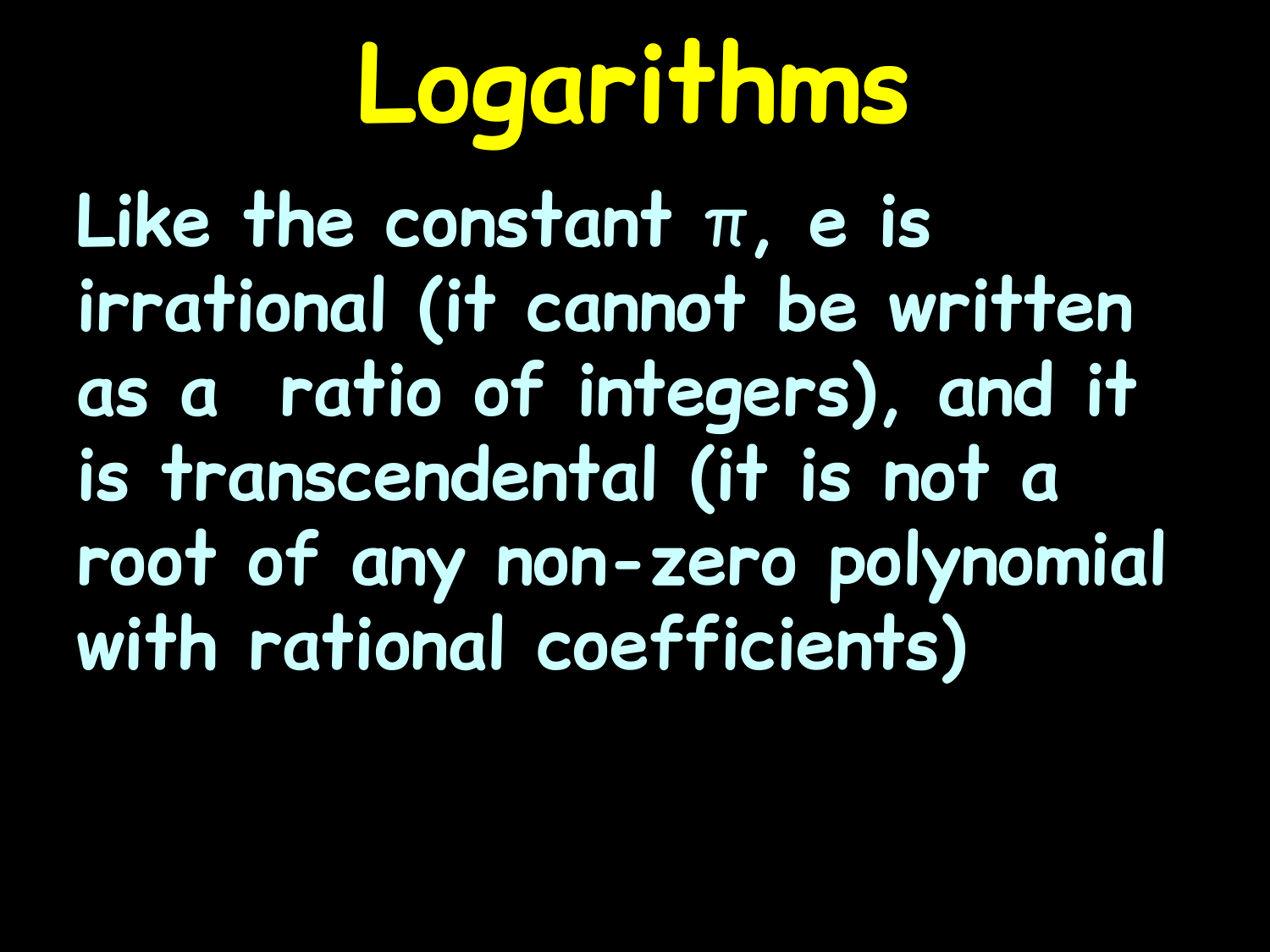

# Logarithms
Like the constant π, e is irrational (it cannot be written as a  ratio of integers), and it is transcendental (it is not a root of any non-zero polynomial with rational coefficients)